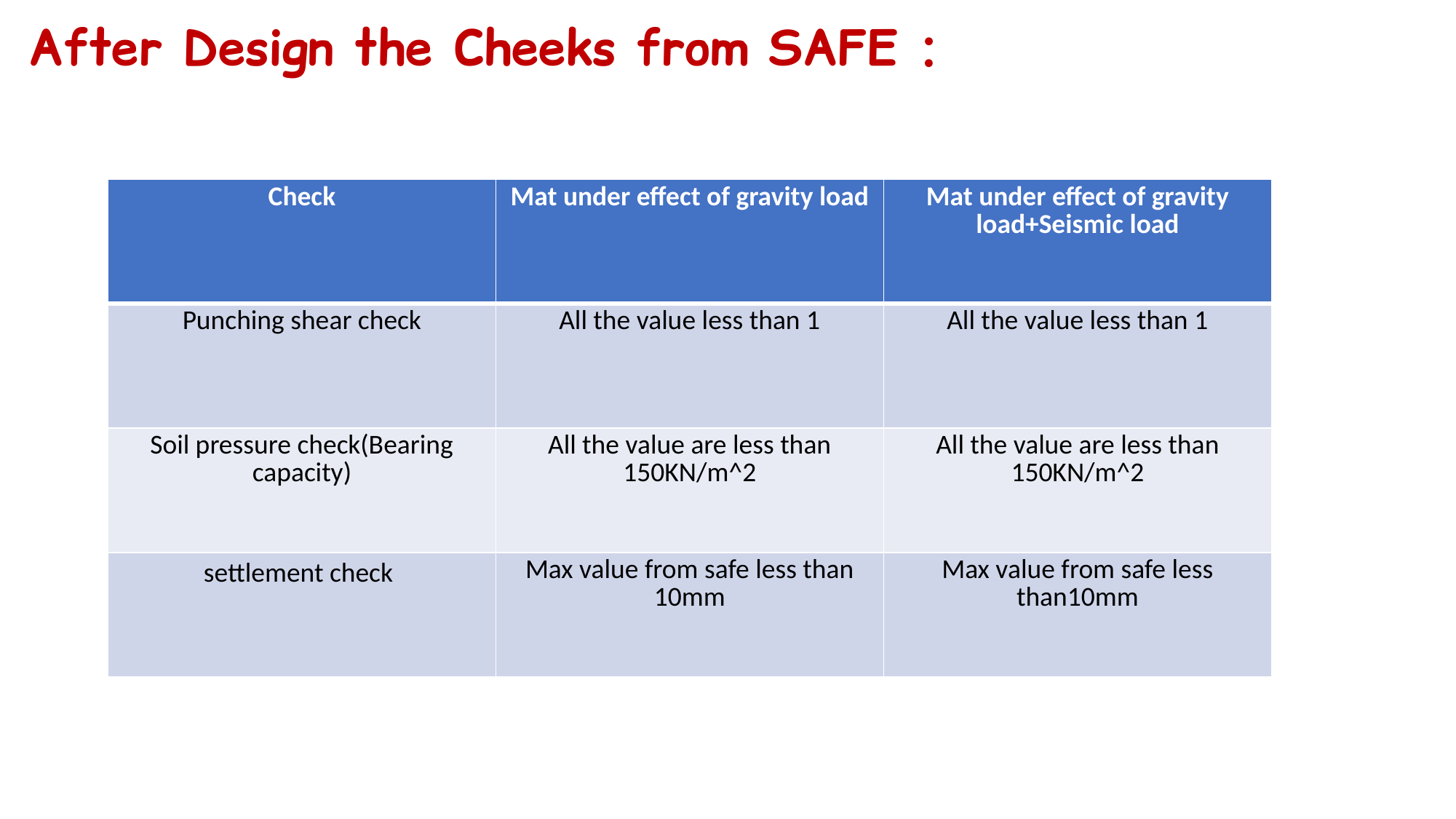

After Design the Cheeks from SAFE :
| Check | Mat under effect of gravity load | Mat under effect of gravity load+Seismic load |
| --- | --- | --- |
| Punching shear check | All the value less than 1 | All the value less than 1 |
| Soil pressure check(Bearing capacity) | All the value are less than 150KN/m^2 | All the value are less than 150KN/m^2 |
| settlement check | Max value from safe less than 10mm | Max value from safe less than10mm |